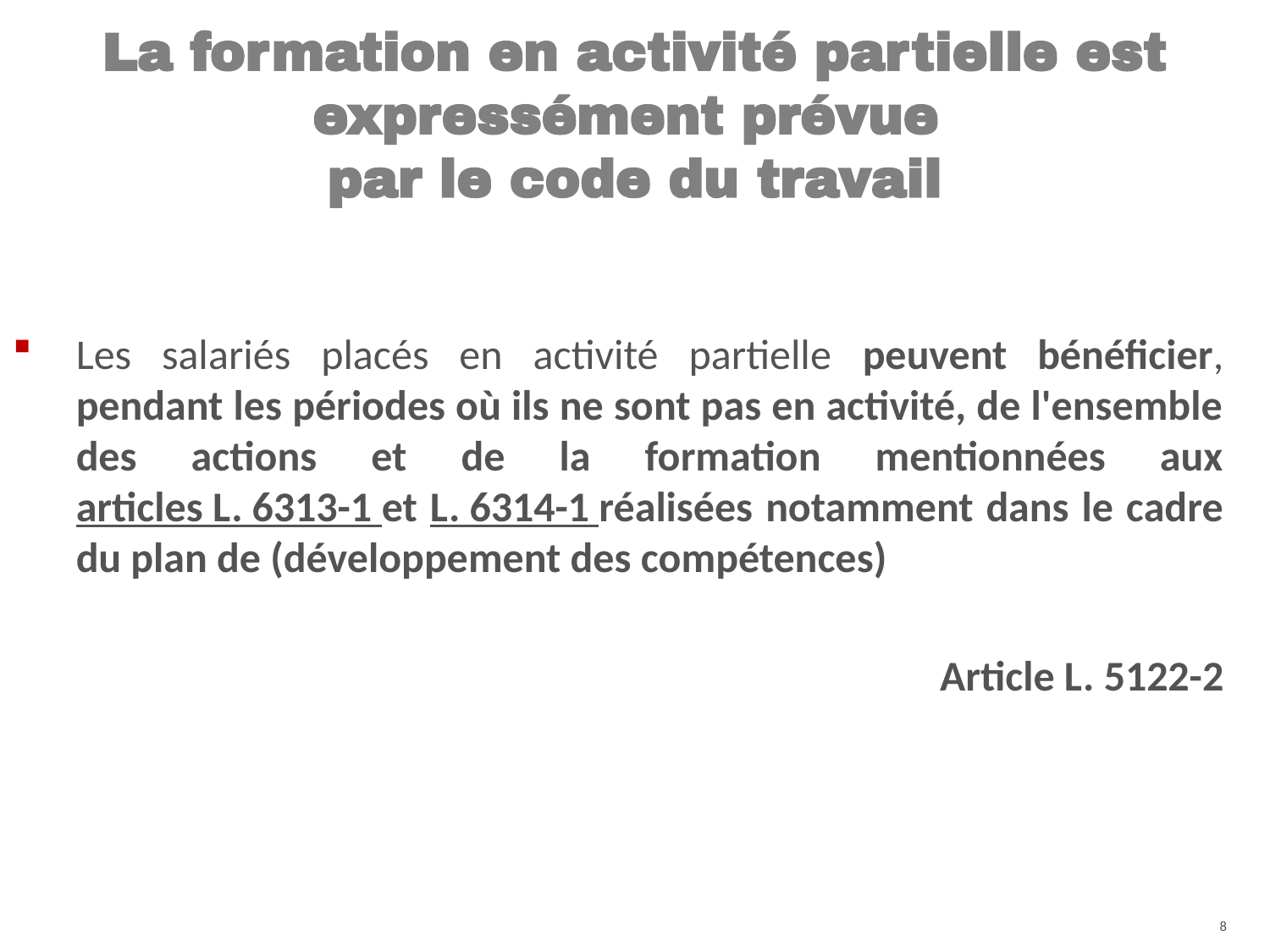

La formation en activité partielle est expressément prévue
par le code du travail

Les salariés placés en activité partielle peuvent bénéficier, pendant les périodes où ils ne sont pas en activité, de l'ensemble des actions et de la formation mentionnées aux articles L. 6313-1 et L. 6314-1 réalisées notamment dans le cadre du plan de (développement des compétences)

	Article L. 5122-2

8